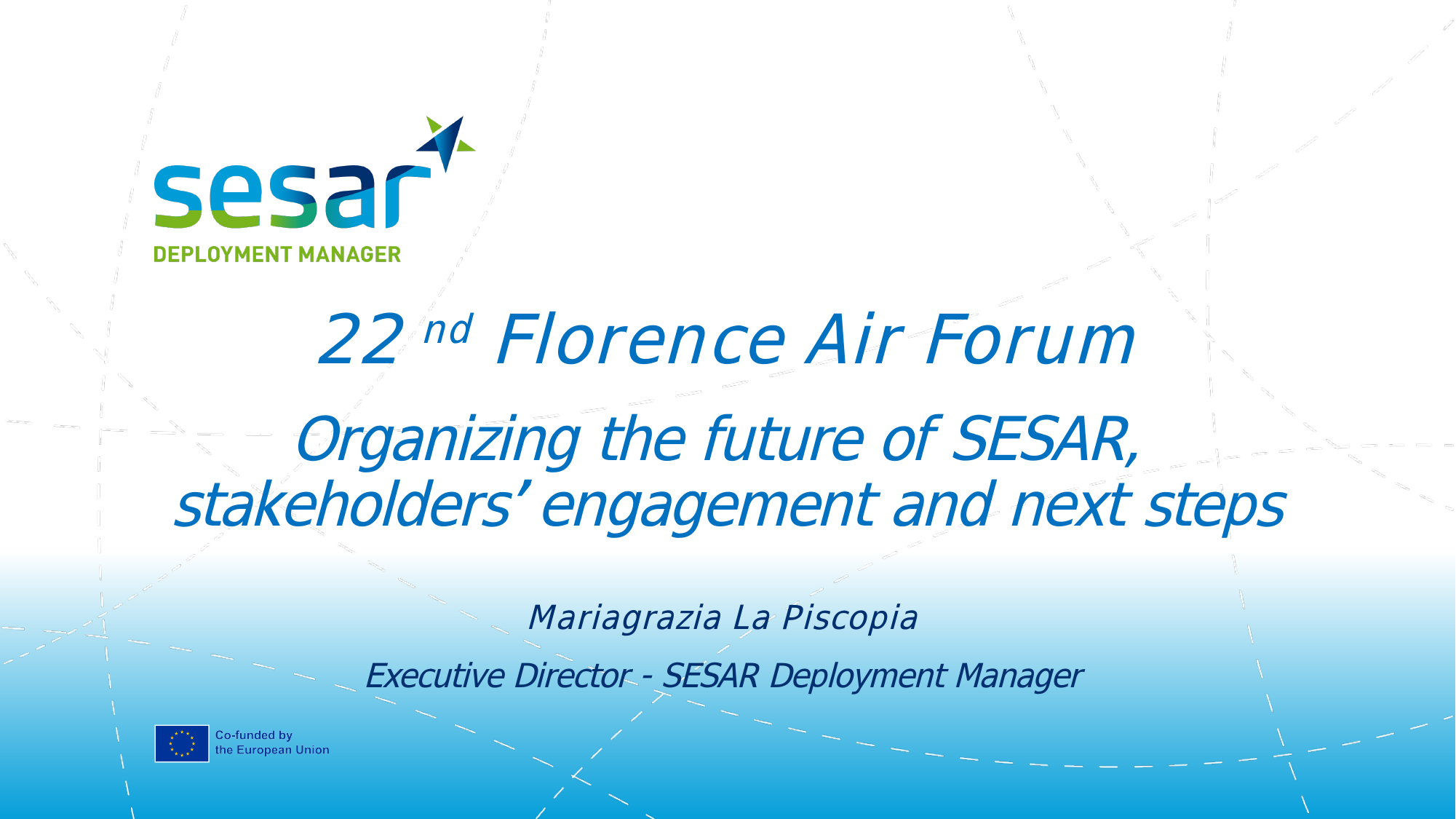

# 22 nd Florence Air Forum Organizing the future of SESAR, stakeholders’ engagement and next steps
Mariagrazia La Piscopia
Executive Director - SESAR Deployment Manager